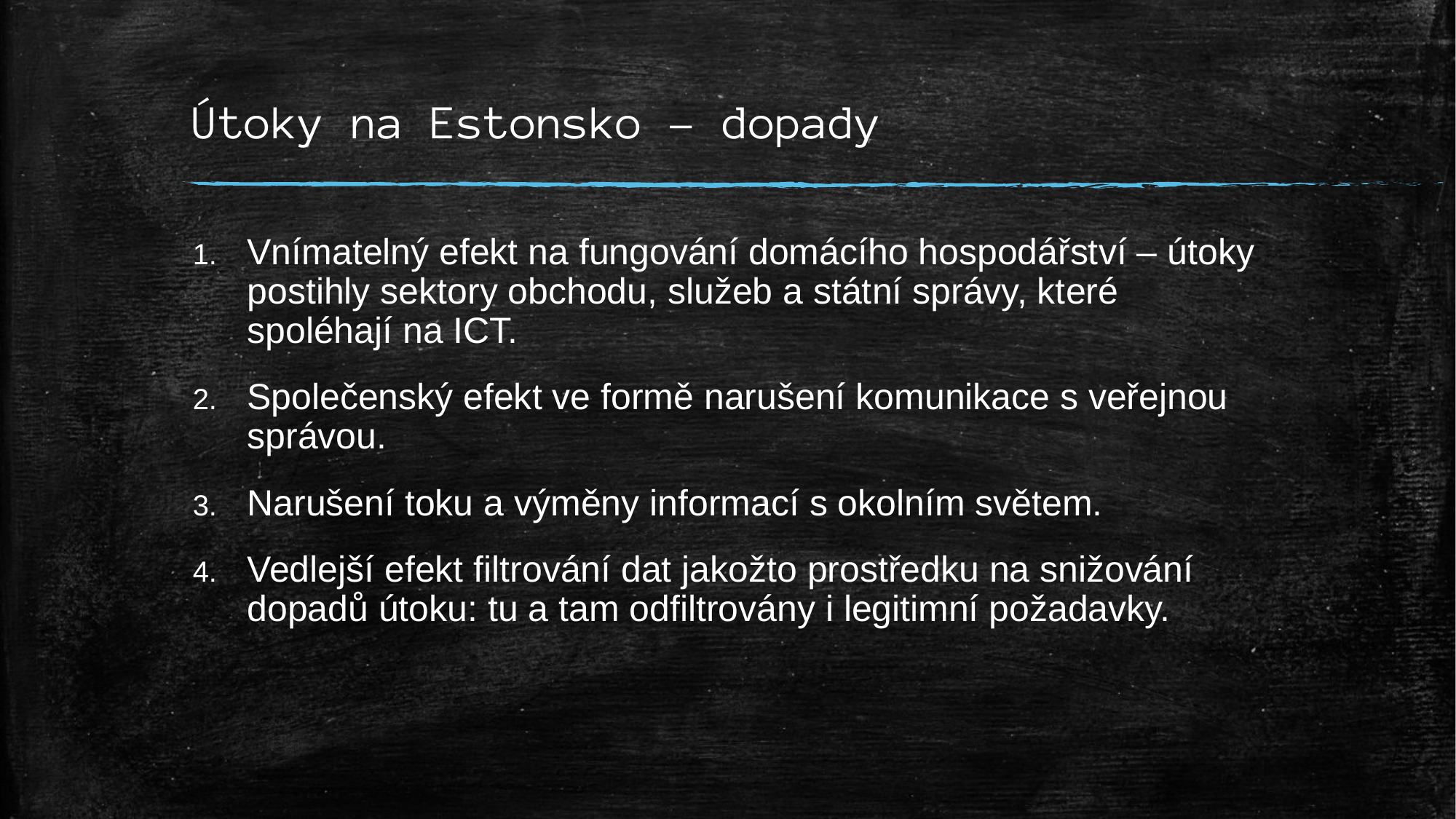

# Útoky na Estonsko – dopady
Vnímatelný efekt na fungování domácího hospodářství – útoky postihly sektory obchodu, služeb a státní správy, které spoléhají na ICT.
Společenský efekt ve formě narušení komunikace s veřejnou správou.
Narušení toku a výměny informací s okolním světem.
Vedlejší efekt filtrování dat jakožto prostředku na snižování dopadů útoku: tu a tam odfiltrovány i legitimní požadavky.